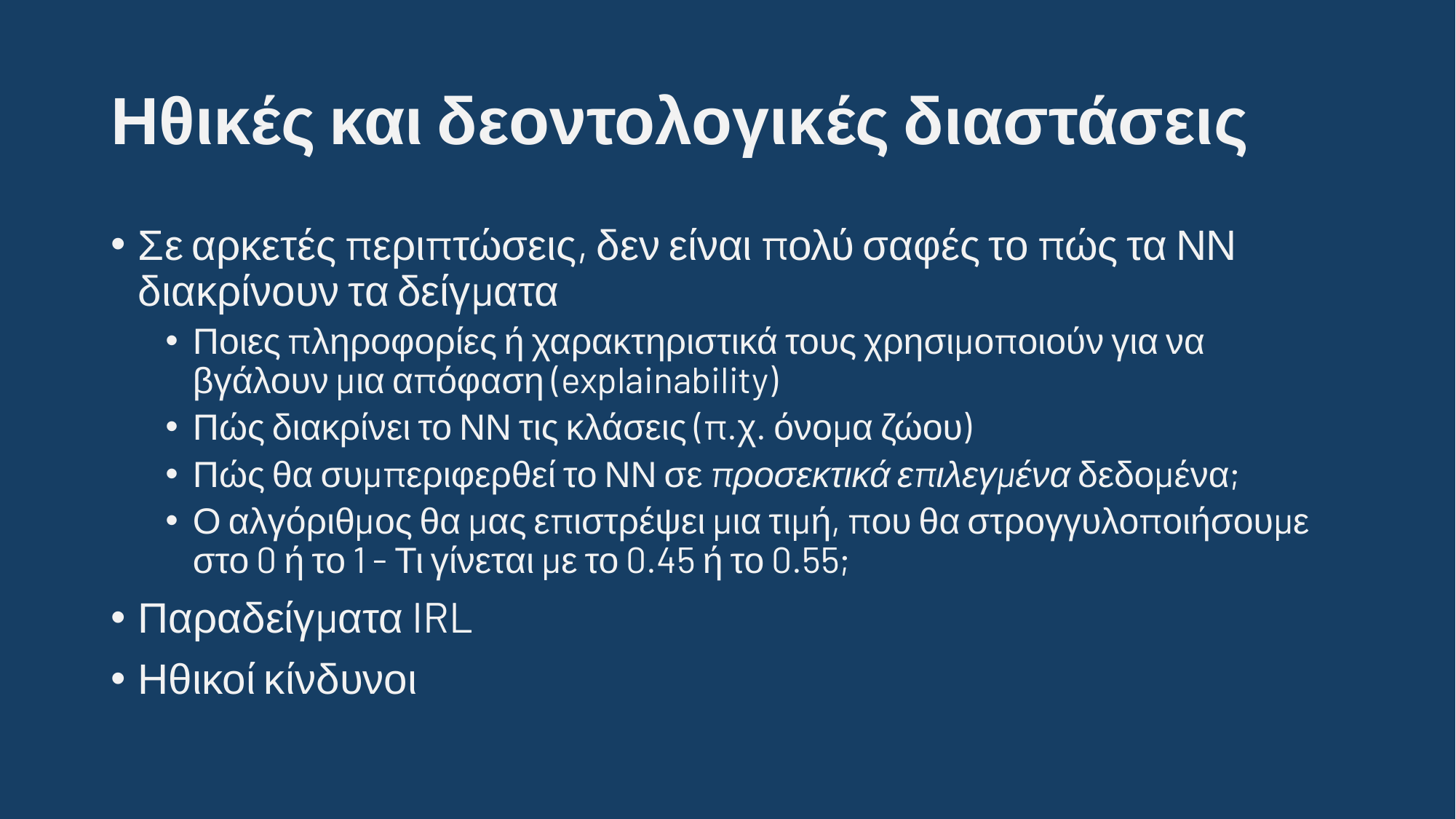

# Ηθικές και δεοντολογικές διαστάσεις
Σε αρκετές περιπτώσεις, δεν είναι πολύ σαφές το πώς τα ΝΝ διακρίνουν τα δείγματα
Ποιες πληροφορίες ή χαρακτηριστικά τους χρησιμοποιούν για να βγάλουν μια απόφαση (explainability)
Πώς διακρίνει το ΝΝ τις κλάσεις (π.χ. όνομα ζώου)
Πώς θα συμπεριφερθεί το ΝΝ σε προσεκτικά επιλεγμένα δεδομένα;
Ο αλγόριθμος θα μας επιστρέψει μια τιμή, που θα στρογγυλοποιήσουμε στο 0 ή το 1 - Τι γίνεται με το 0.45 ή το 0.55;
Παραδείγματα IRL
Ηθικοί κίνδυνοι